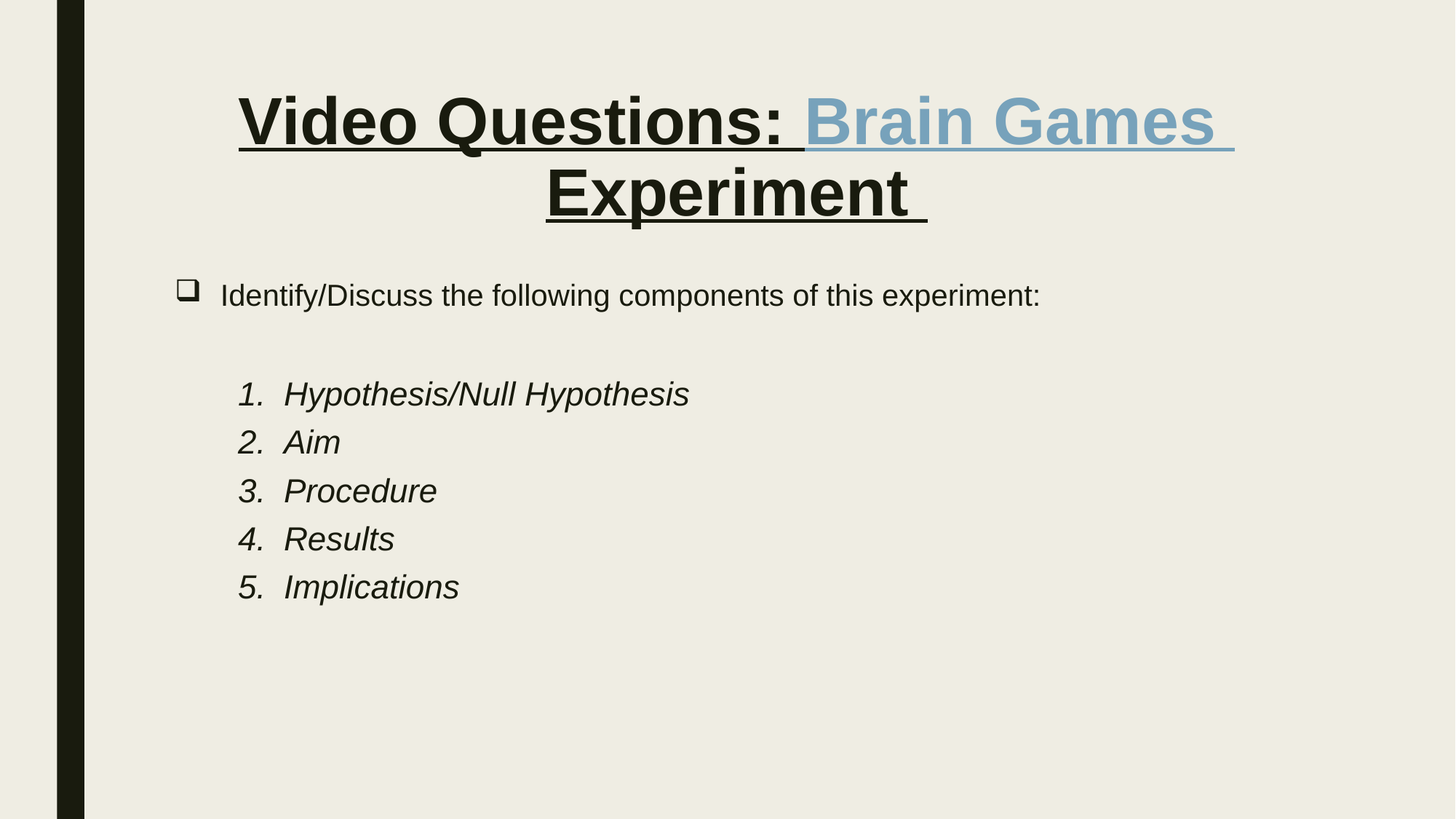

# Video Questions: Brain Games Experiment
Identify/Discuss the following components of this experiment:

Hypothesis/Null Hypothesis
Aim
Procedure
Results
Implications